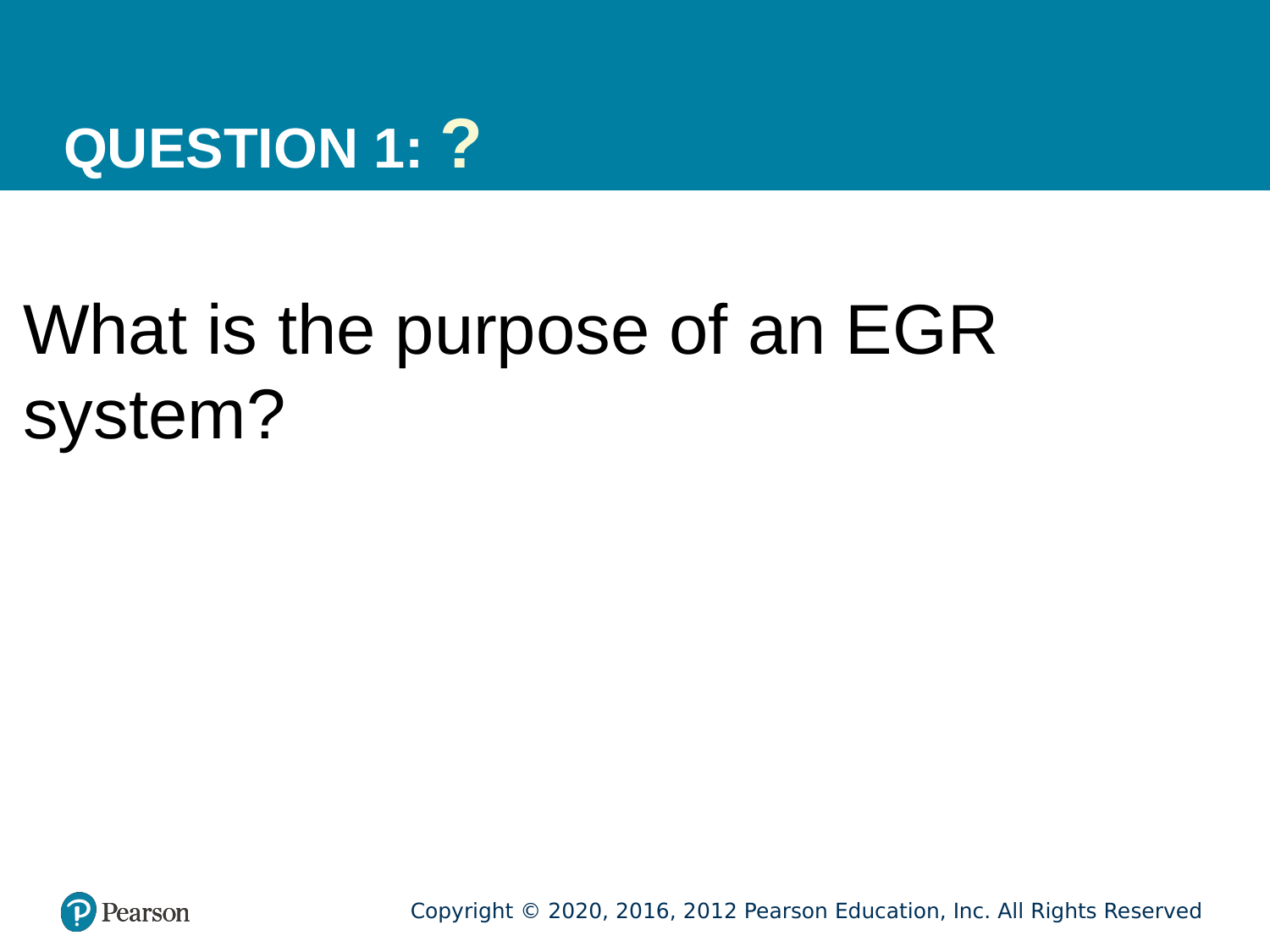

# QUESTION 1: ?
What is the purpose of an EGR system?